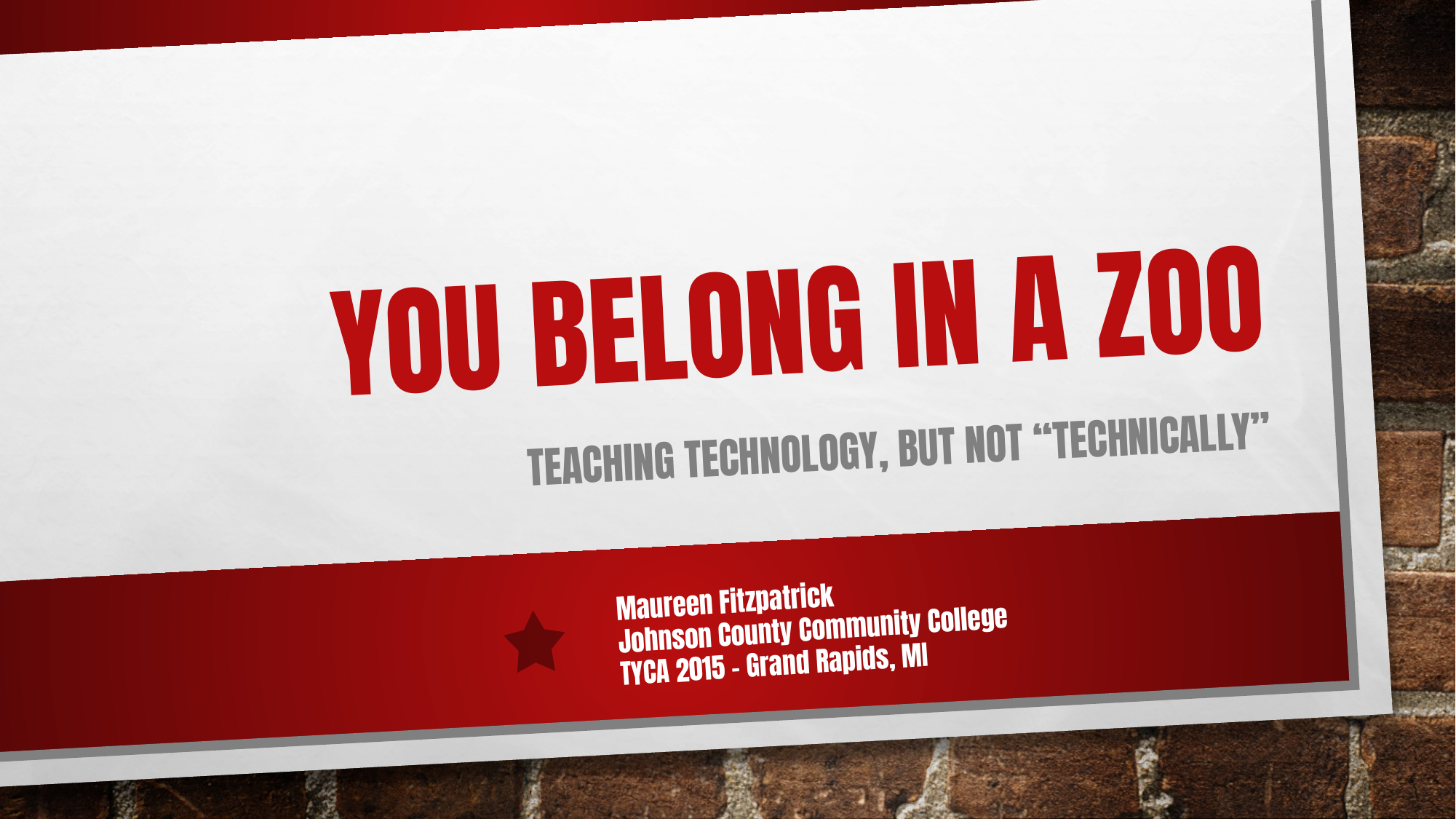

# You belong in a zoo
Teaching technology, but not “technically”

Maureen Fitzpatrick
Johnson County Community College
TYCA 2015 – Grand Rapids, MI